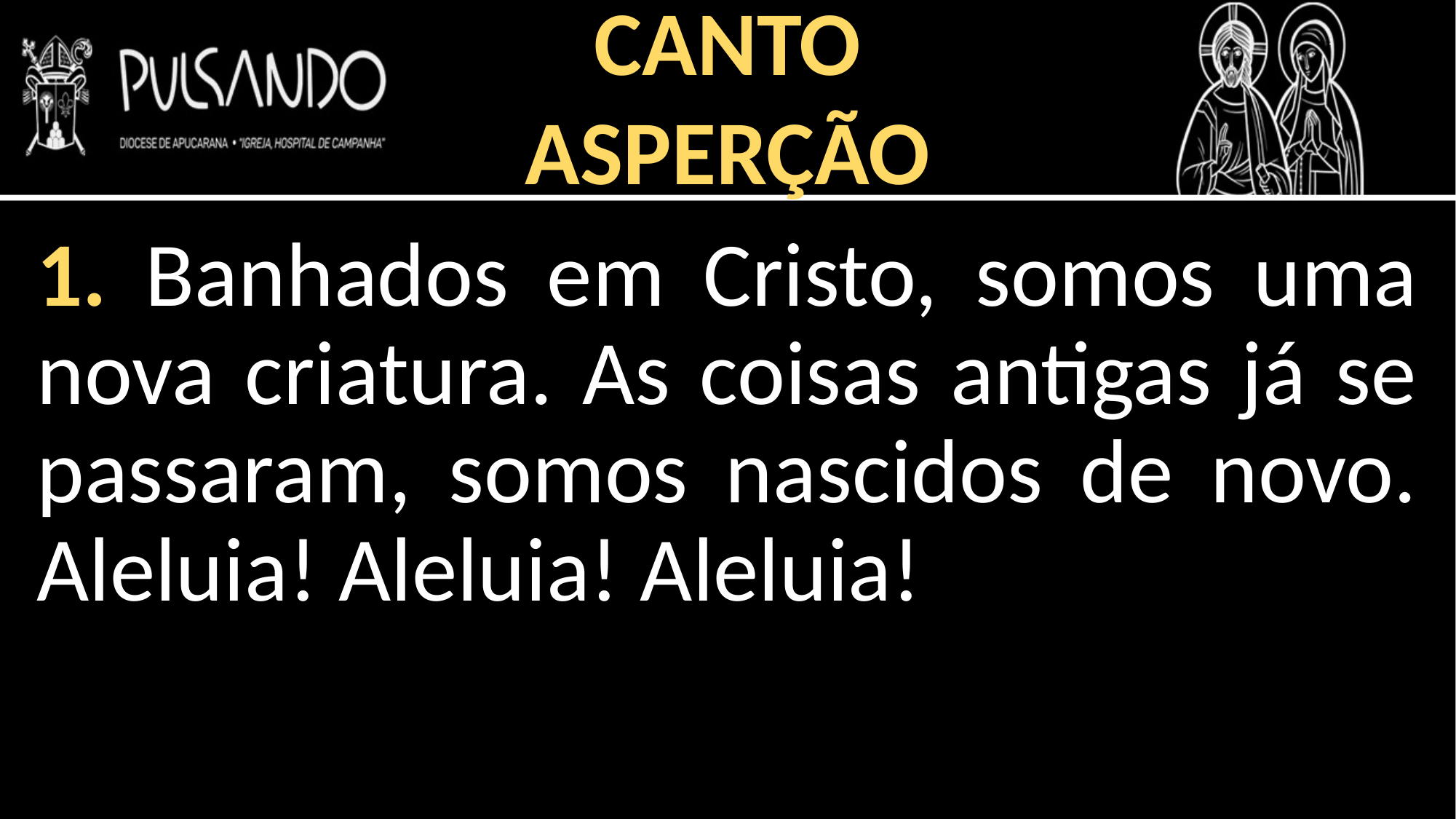

CANTO
ASPERÇÃO
1. Banhados em Cristo, somos uma nova criatura. As coisas antigas já se passaram, somos nascidos de novo. Aleluia! Aleluia! Aleluia!